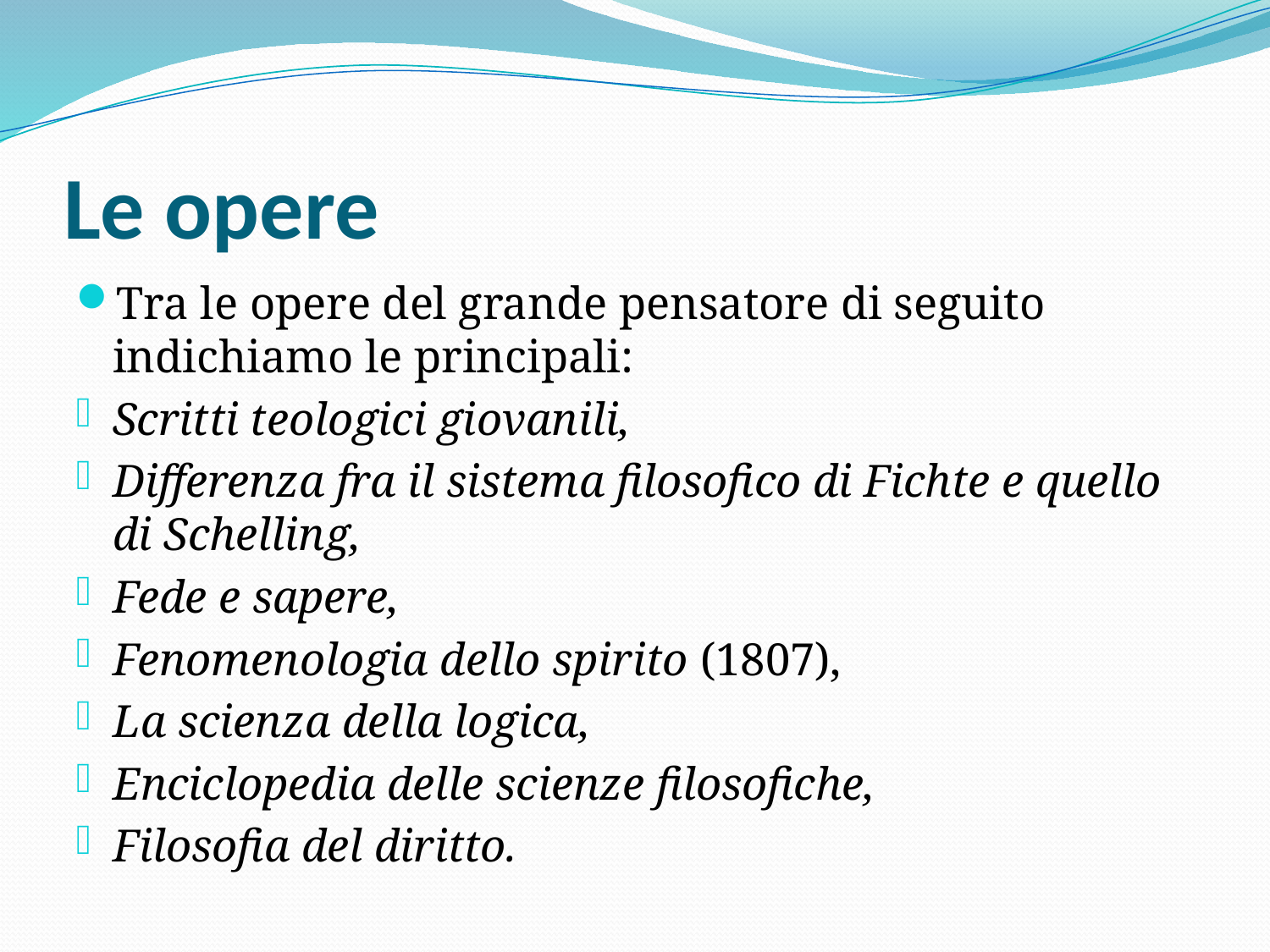

# Le opere
Tra le opere del grande pensatore di seguito indichiamo le principali:
Scritti teologici giovanili,
Differenza fra il sistema filosofico di Fichte e quello di Schelling,
Fede e sapere,
Fenomenologia dello spirito (1807),
La scienza della logica,
Enciclopedia delle scienze filosofiche,
Filosofia del diritto.